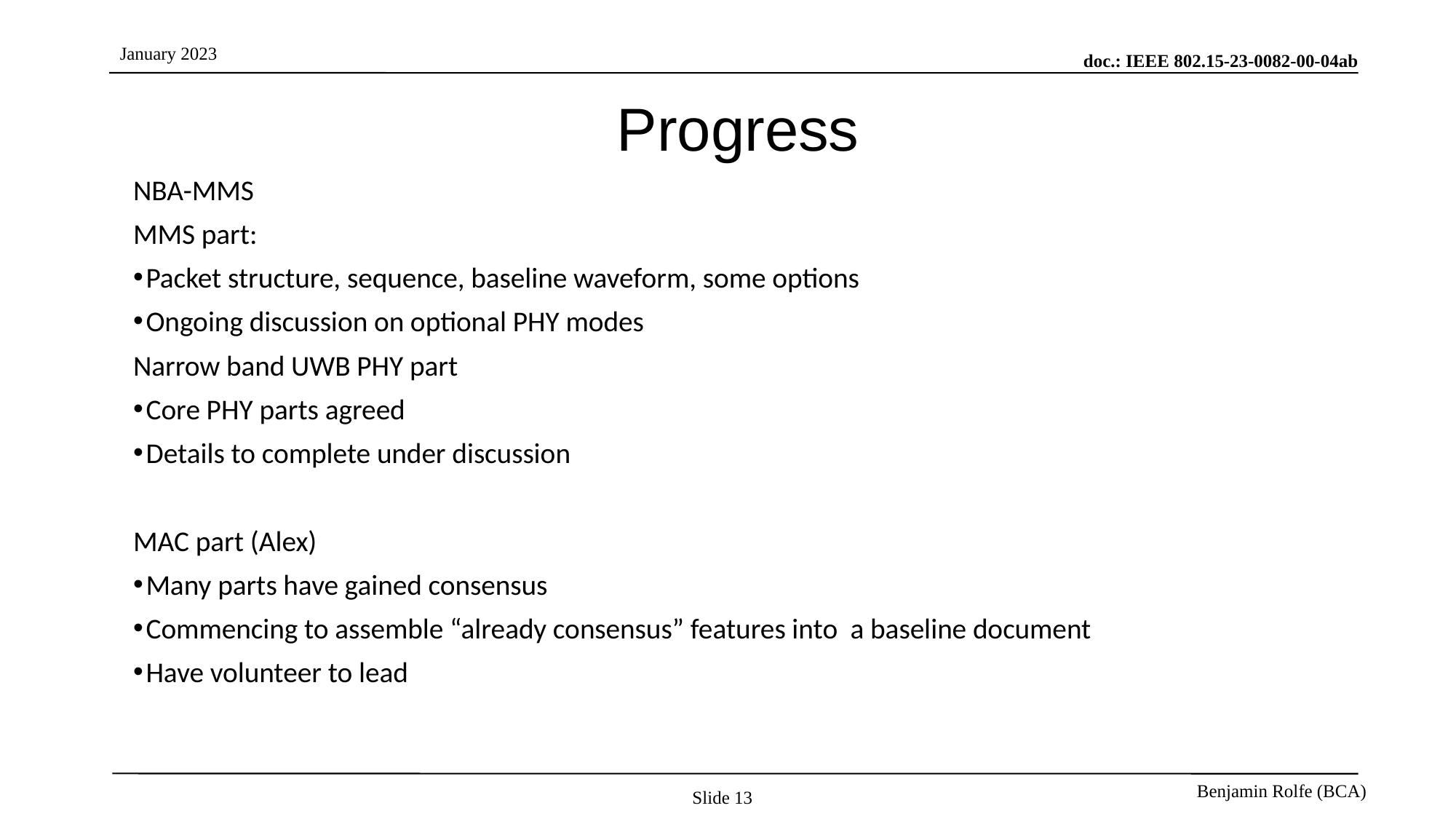

# Progress
NBA-MMS
MMS part:
Packet structure, sequence, baseline waveform, some options
Ongoing discussion on optional PHY modes
Narrow band UWB PHY part
Core PHY parts agreed
Details to complete under discussion

MAC part (Alex)
Many parts have gained consensus
Commencing to assemble “already consensus” features into  a baseline document
Have volunteer to lead

Slide 13